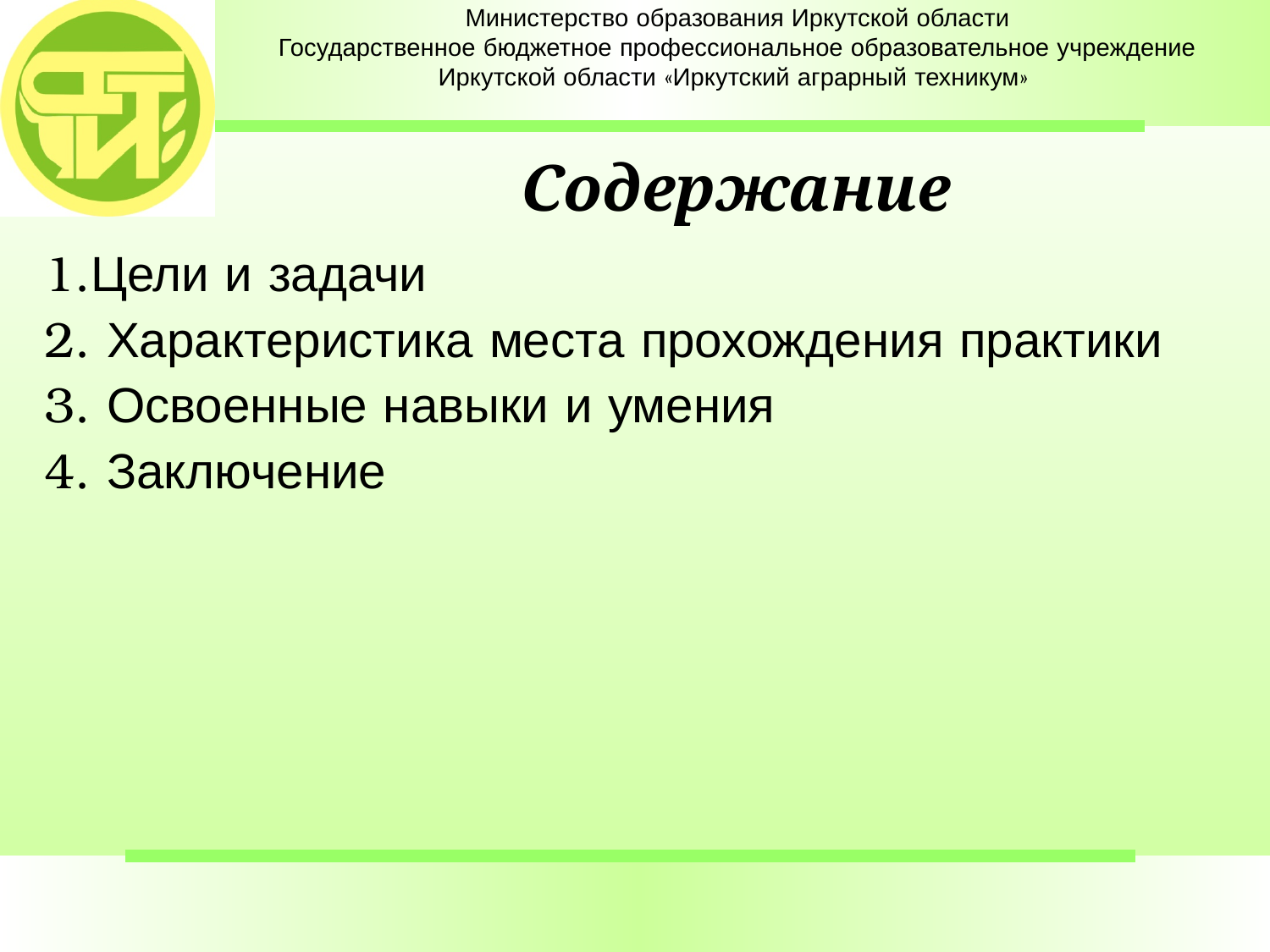

# Содержание
1.Цели и задачи
2. Характеристика места прохождения практики
3. Освоенные навыки и умения
4. Заключение